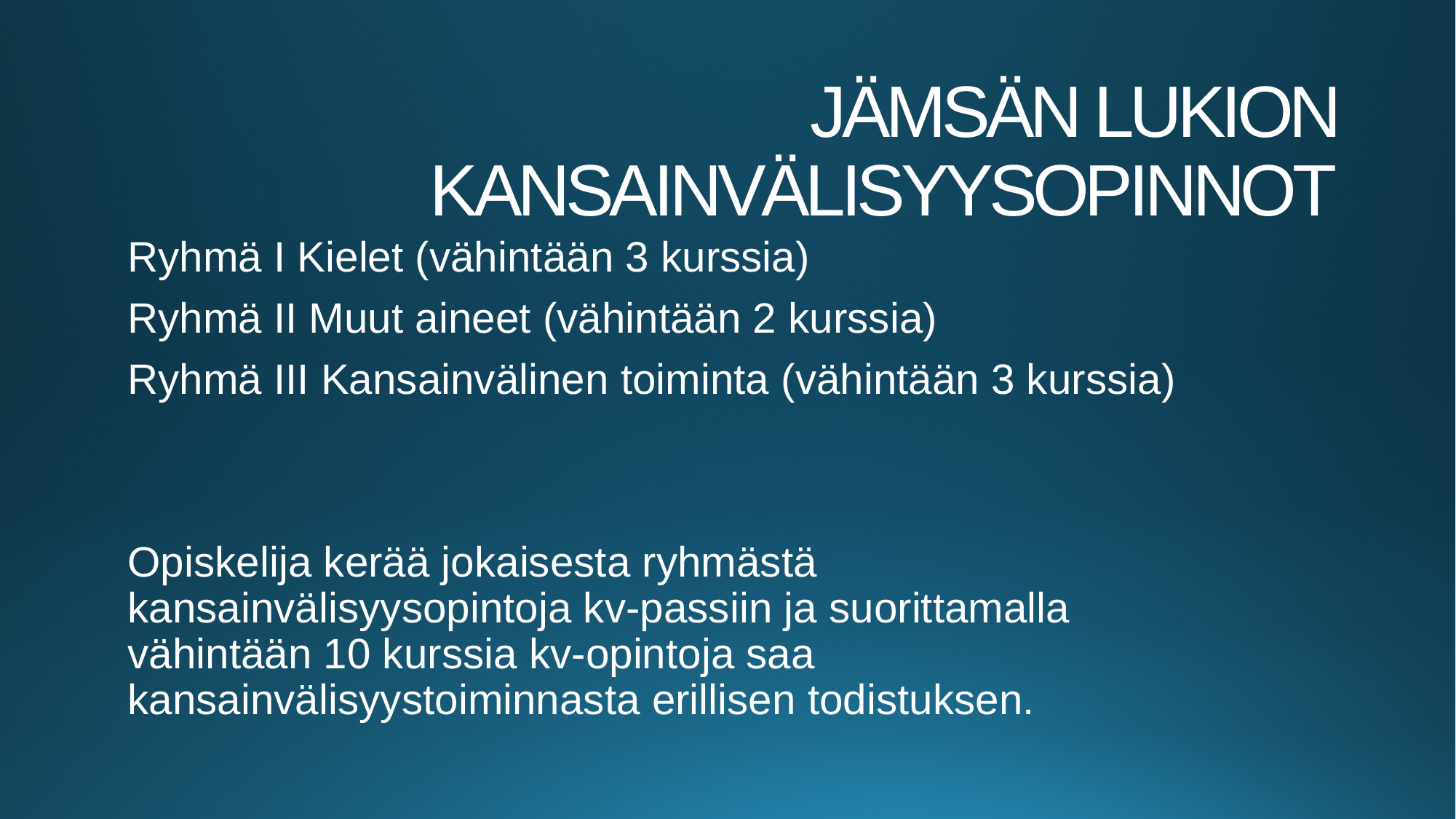

# JÄMSÄN LUKION KANSAINVÄLISYYSOPINNOT
Ryhmä I Kielet (vähintään 3 kurssia)
Ryhmä II Muut aineet (vähintään 2 kurssia)
Ryhmä III Kansainvälinen toiminta (vähintään 3 kurssia)

Opiskelija kerää jokaisesta ryhmästä kansainvälisyysopintoja kv-passiin ja suorittamalla vähintään 10 kurssia kv-opintoja saa kansainvälisyystoiminnasta erillisen todistuksen.